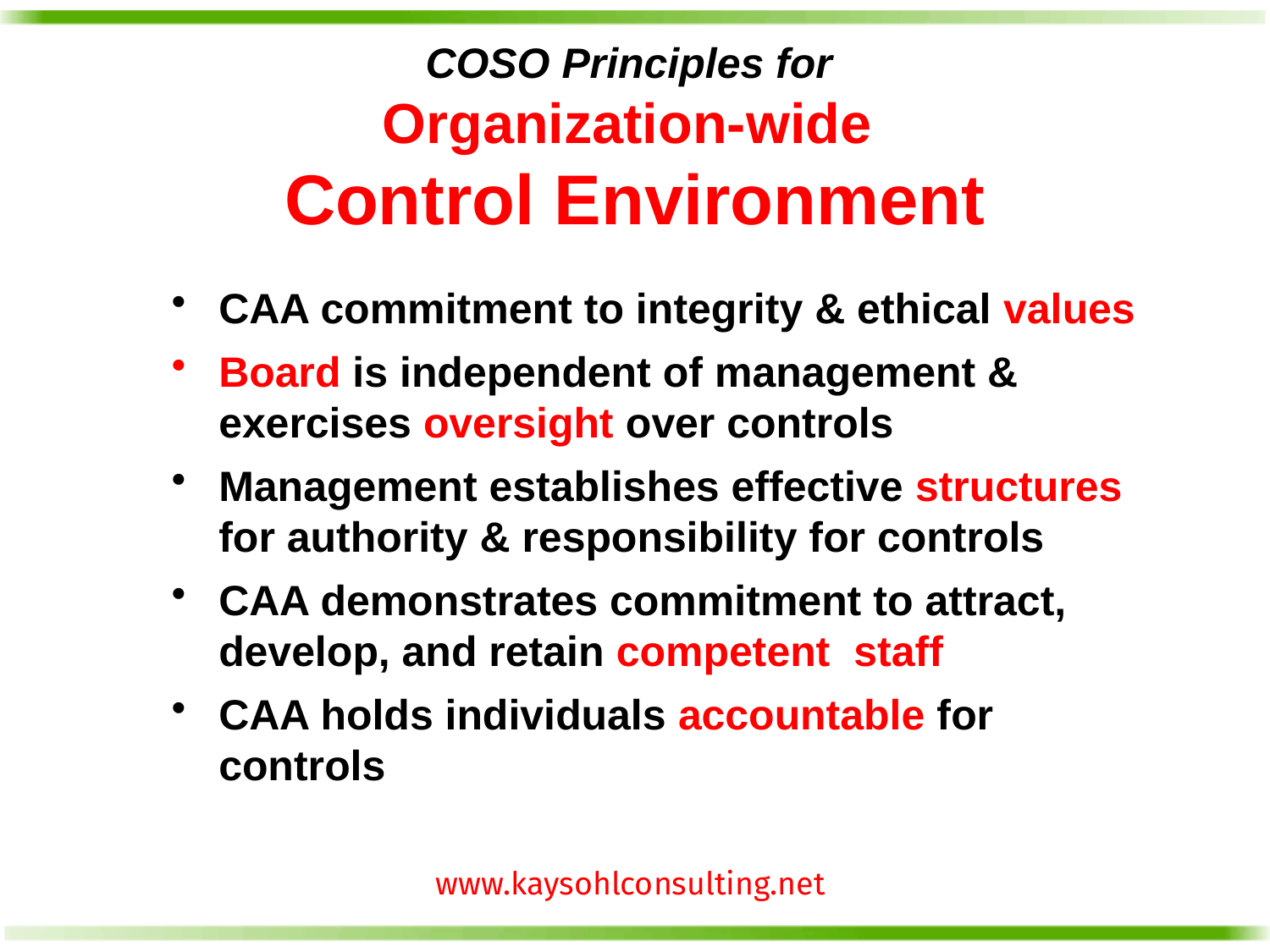

# COSO Principles for Organization-wide Control Environment
CAA commitment to integrity & ethical values
Board is independent of management & exercises oversight over controls
Management establishes effective structures for authority & responsibility for controls
CAA demonstrates commitment to attract, develop, and retain competent  staff
CAA holds individuals accountable for controls